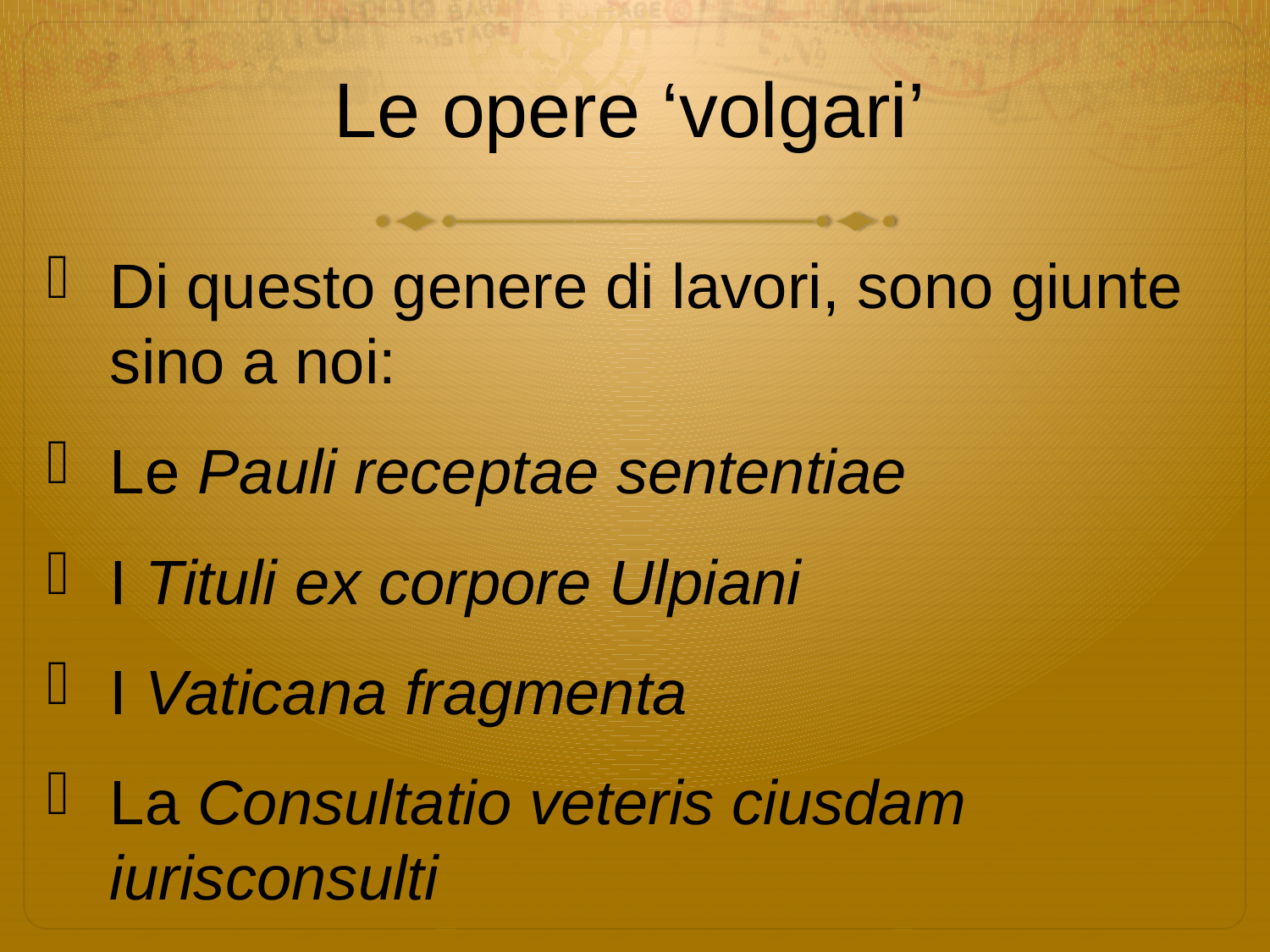

# Le opere ‘volgari’
Di questo genere di lavori, sono giunte sino a noi:
Le Pauli receptae sententiae
I Tituli ex corpore Ulpiani
I Vaticana fragmenta
La Consultatio veteris ciusdam iurisconsulti